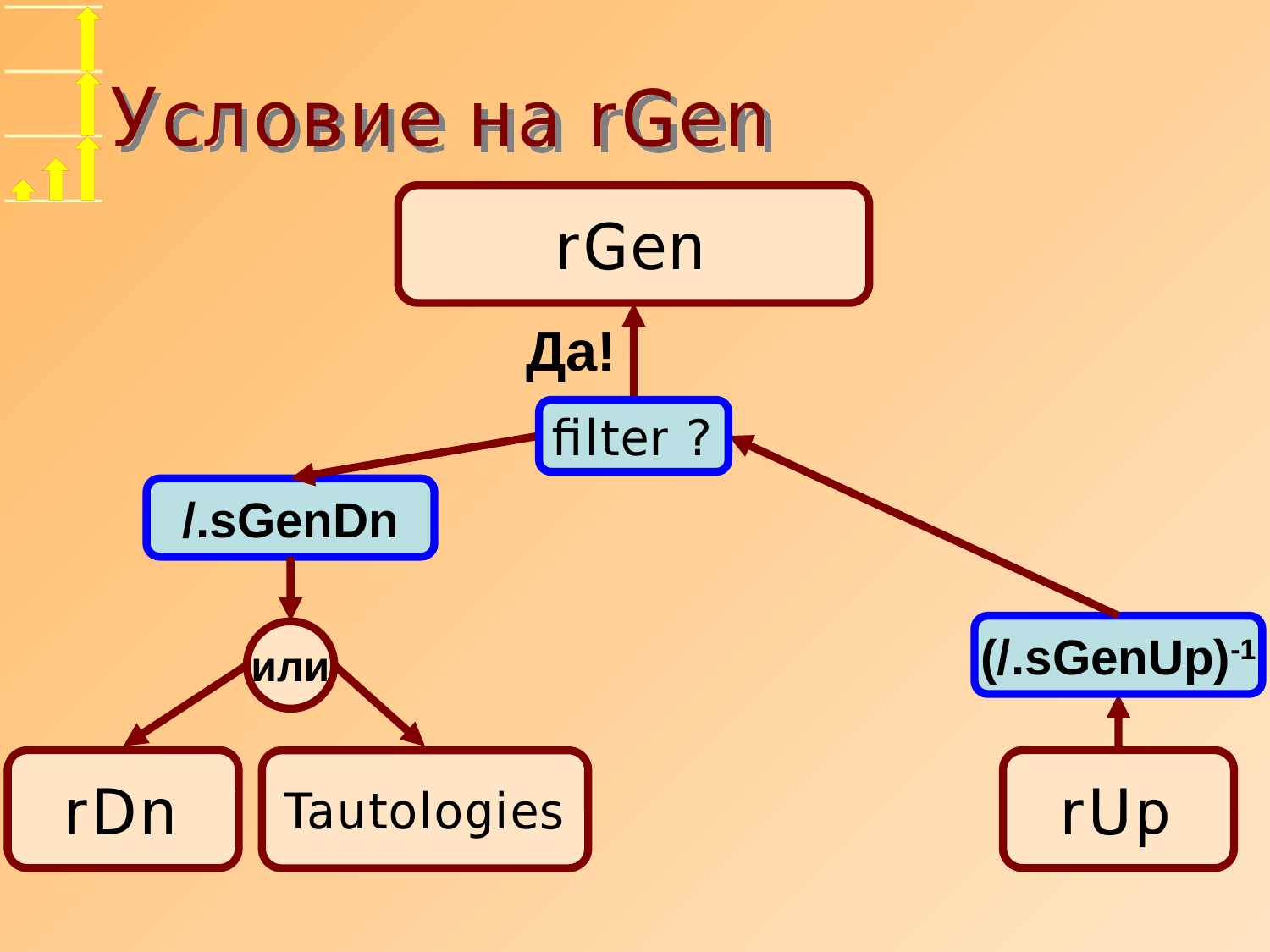

# Условие на rGen
rGen
Да!
filter ?
/.sGenDn
или
(/.sGenUp)-1
rDn
rUp
Tautologies